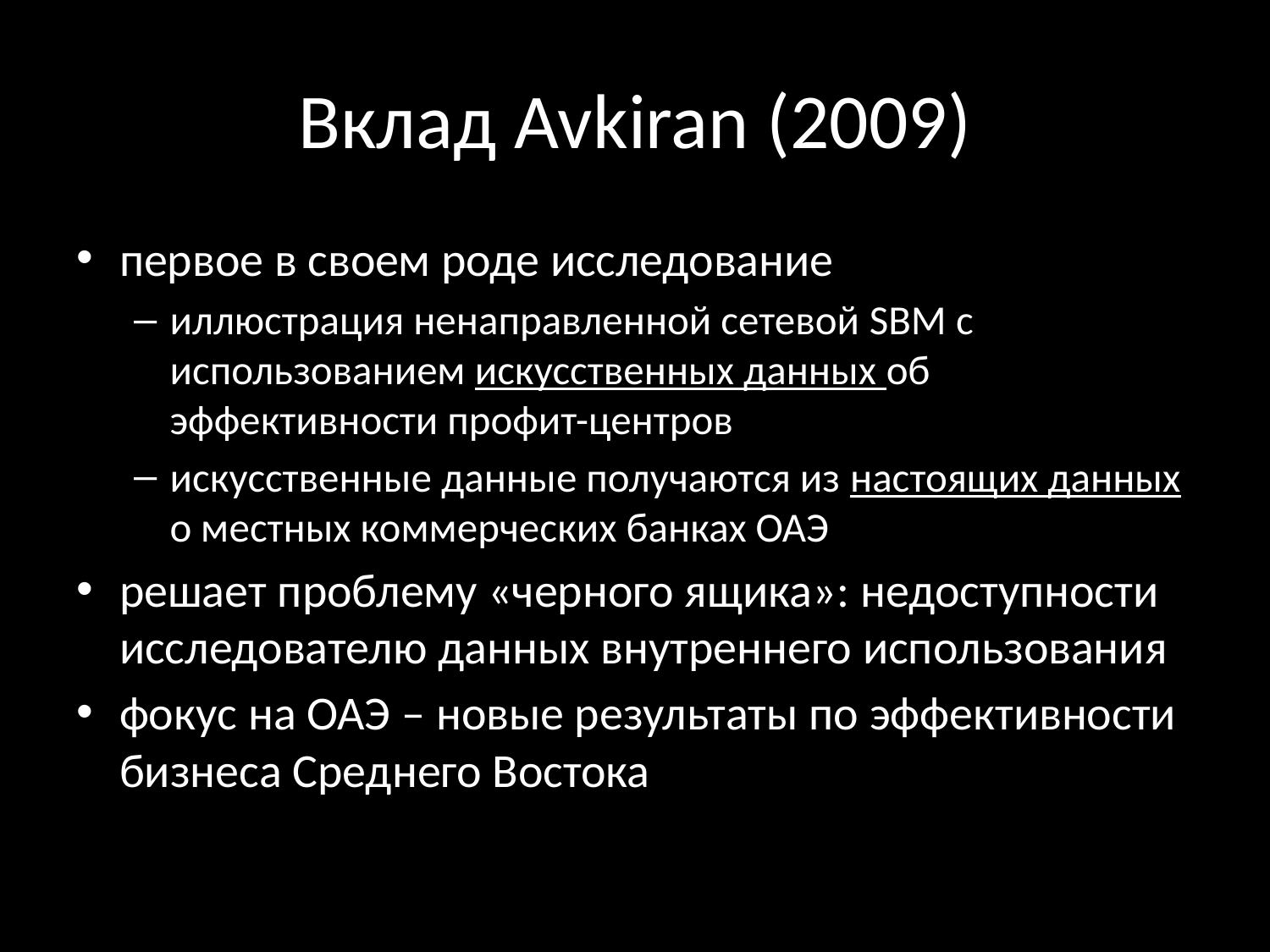

# Вклад Avkiran (2009)
первое в своем роде исследование
иллюстрация ненаправленной сетевой SBM с использованием искусственных данных об эффективности профит-центров
искусственные данные получаются из настоящих данных о местных коммерческих банках ОАЭ
решает проблему «черного ящика»: недоступности исследователю данных внутреннего использования
фокус на ОАЭ – новые результаты по эффективности бизнеса Среднего Востока